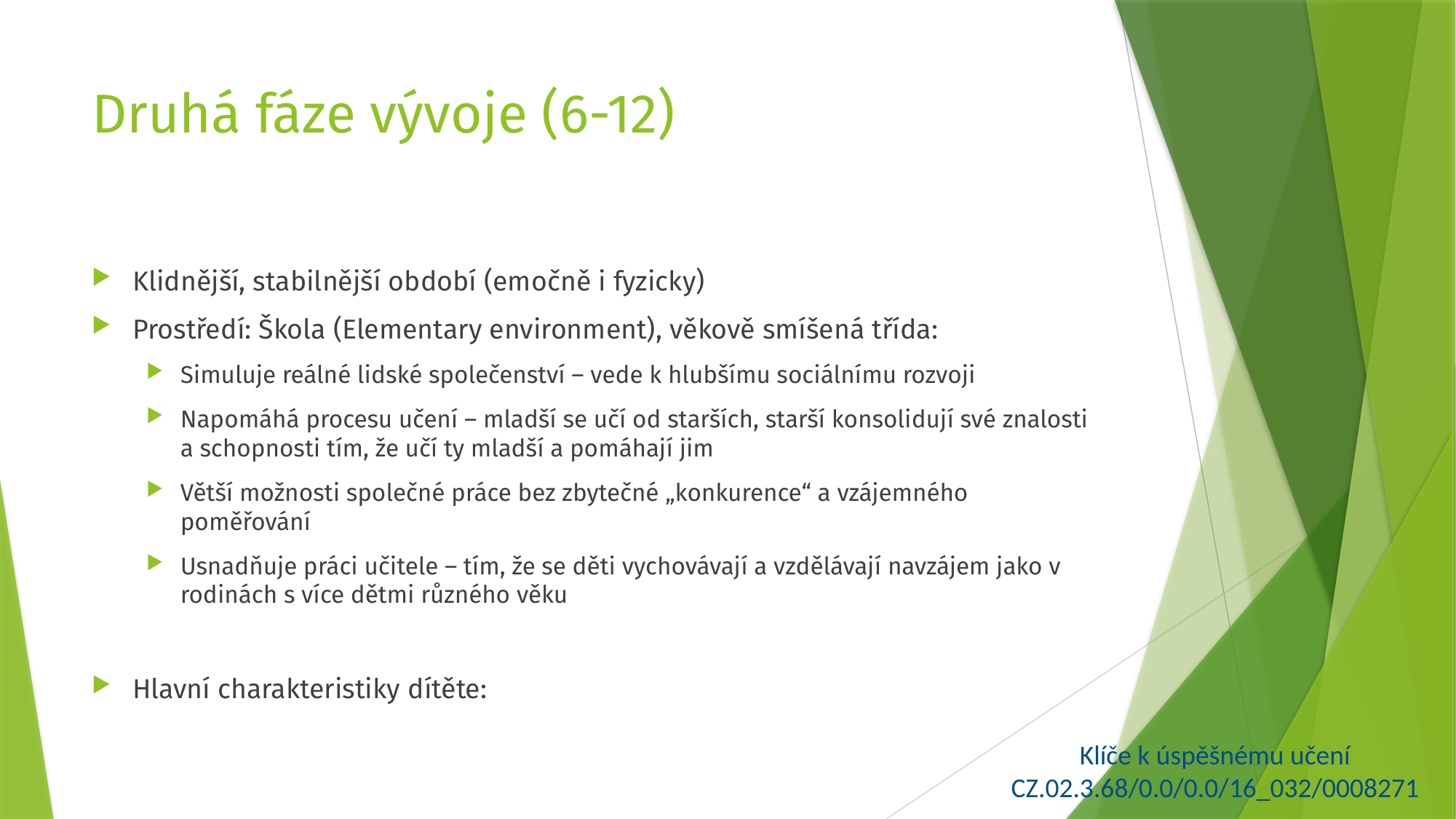

# Druhá fáze vývoje (6-12)
Klidnější, stabilnější období (emočně i fyzicky)
Prostředí: Škola (Elementary environment), věkově smíšená třída:
Simuluje reálné lidské společenství – vede k hlubšímu sociálnímu rozvoji
Napomáhá procesu učení – mladší se učí od starších, starší konsolidují své znalosti a schopnosti tím, že učí ty mladší a pomáhají jim
Větší možnosti společné práce bez zbytečné „konkurence“ a vzájemného poměřování
Usnadňuje práci učitele – tím, že se děti vychovávají a vzdělávají navzájem jako v rodinách s více dětmi různého věku

Hlavní charakteristiky dítěte:
Klíče k úspěšnému učení
CZ.02.3.68/0.0/0.0/16_032/0008271